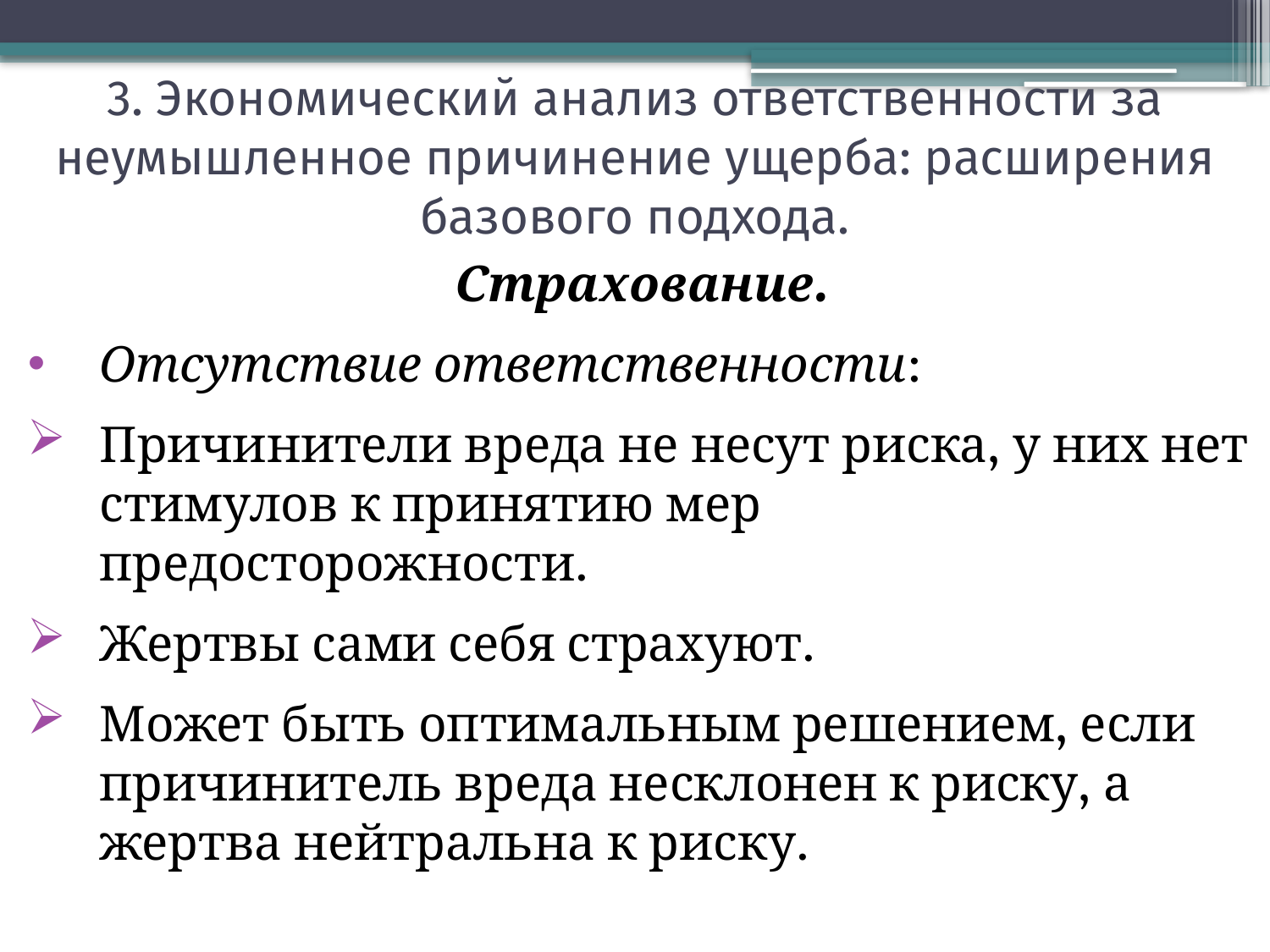

3. Экономический анализ ответственности за неумышленное причинение ущерба: расширения базового подхода.
Страхование.
Отсутствие ответственности:
Причинители вреда не несут риска, у них нет стимулов к принятию мер предосторожности.
Жертвы сами себя страхуют.
Может быть оптимальным решением, если причинитель вреда несклонен к риску, а жертва нейтральна к риску.